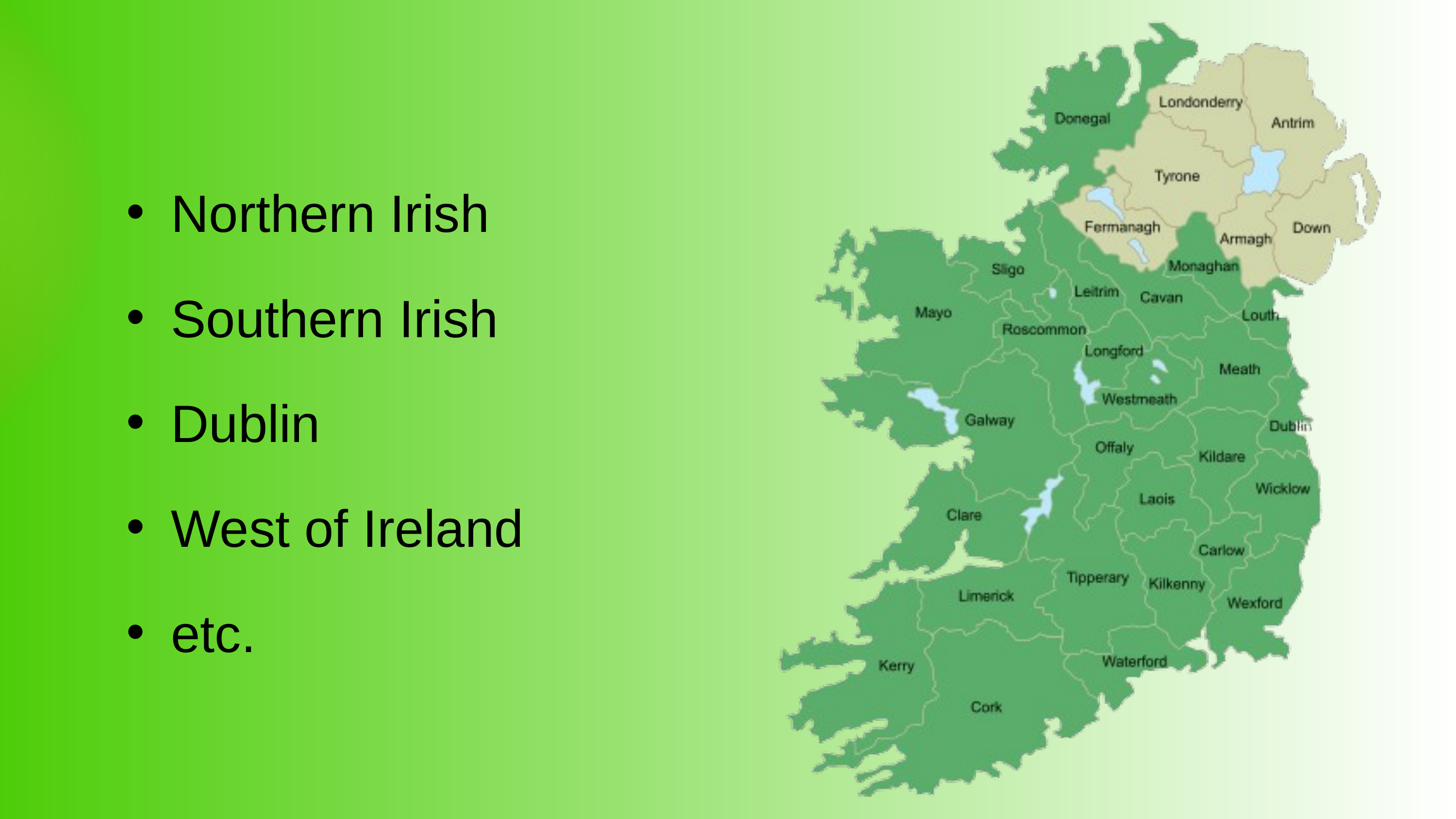

Northern Irish
Southern Irish
Dublin
West of Ireland
etc.